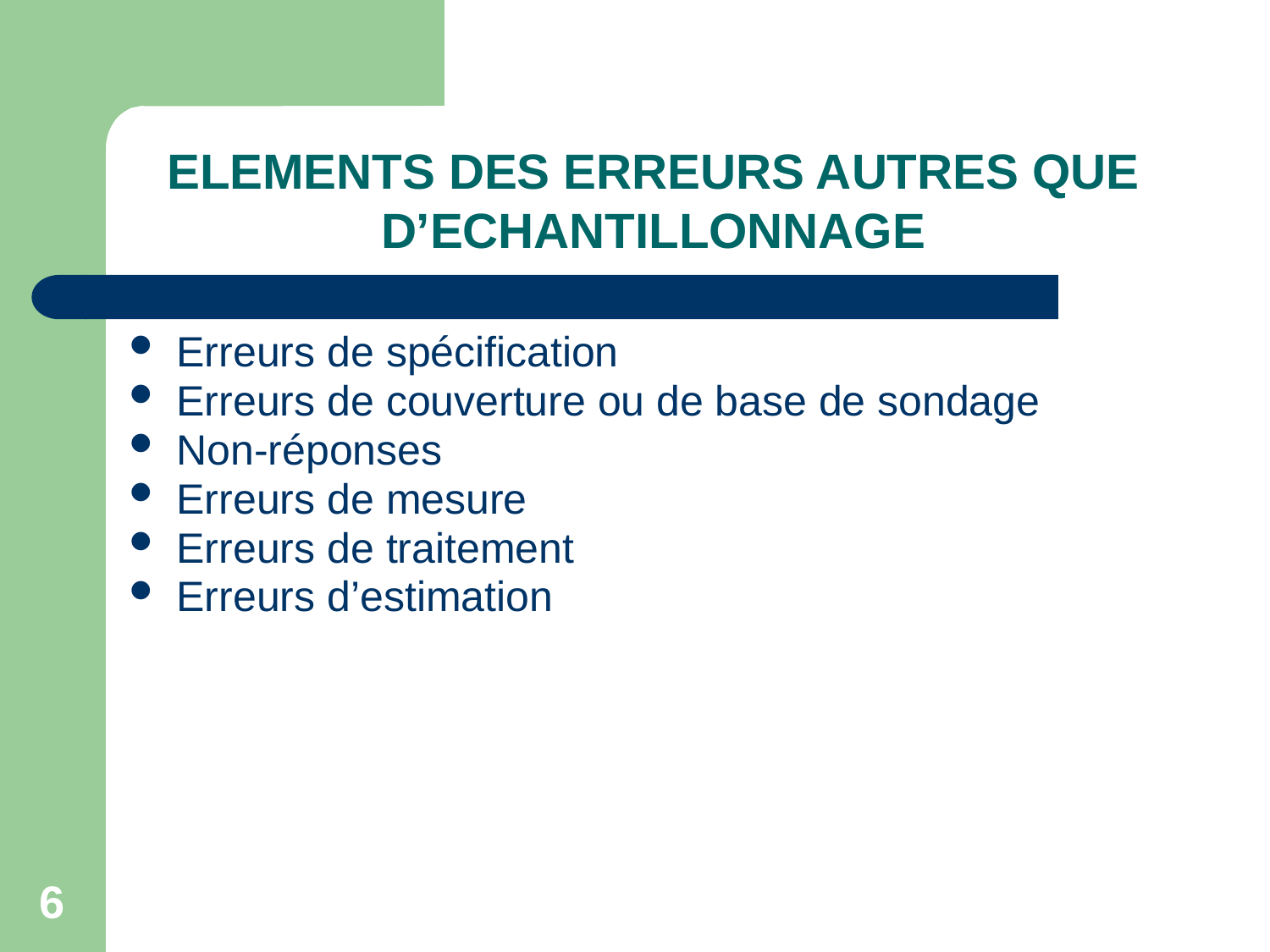

# ELEMENTS DES ERREURS AUTRES QUE D’ECHANTILLONNAGE
Erreurs de spécification
Erreurs de couverture ou de base de sondage
Non-réponses
Erreurs de mesure
Erreurs de traitement
Erreurs d’estimation

6